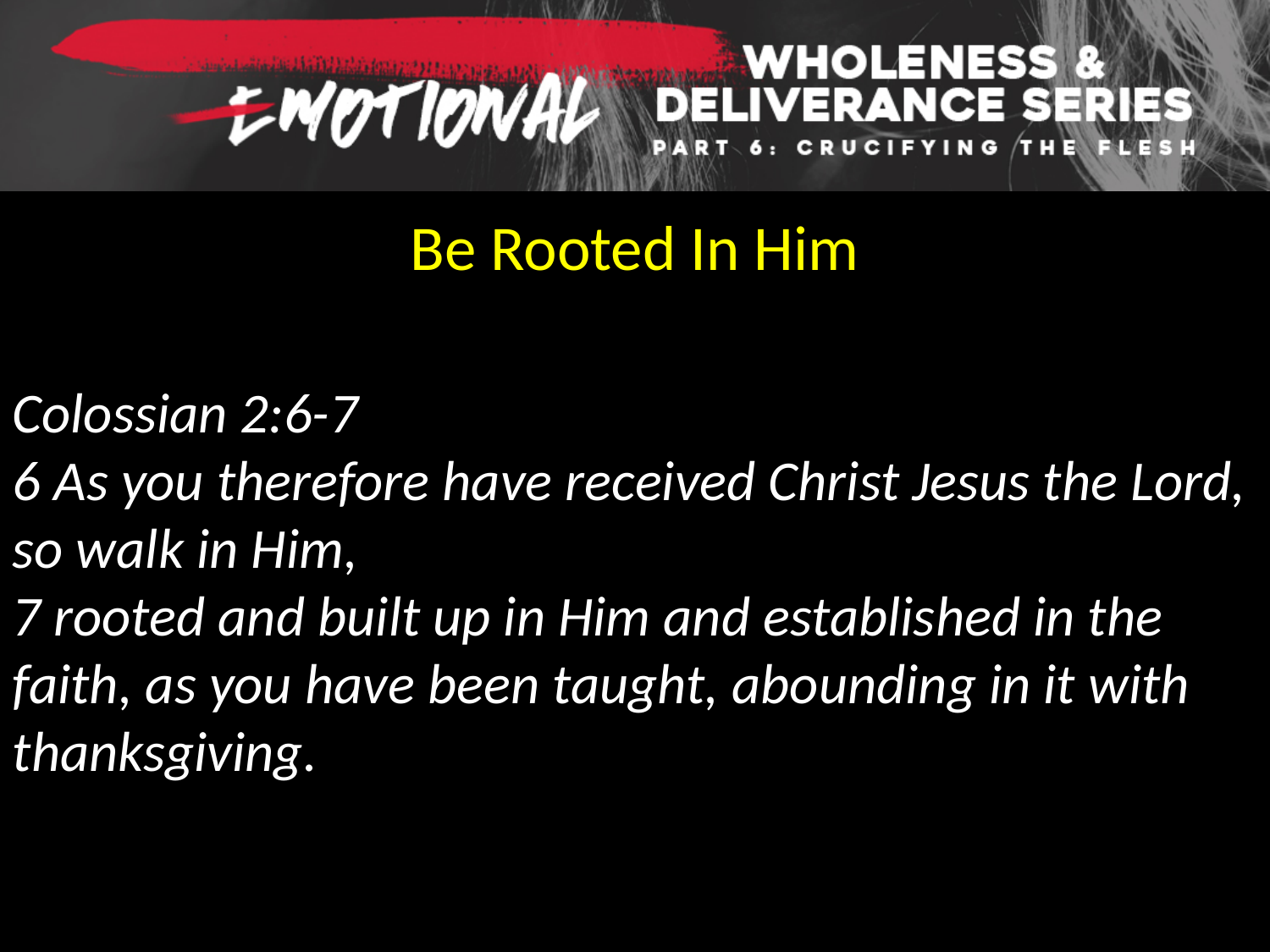

Be Rooted In Him
Colossian 2:6-7
6 As you therefore have received Christ Jesus the Lord, so walk in Him,
7 rooted and built up in Him and established in the faith, as you have been taught, abounding in it with thanksgiving.